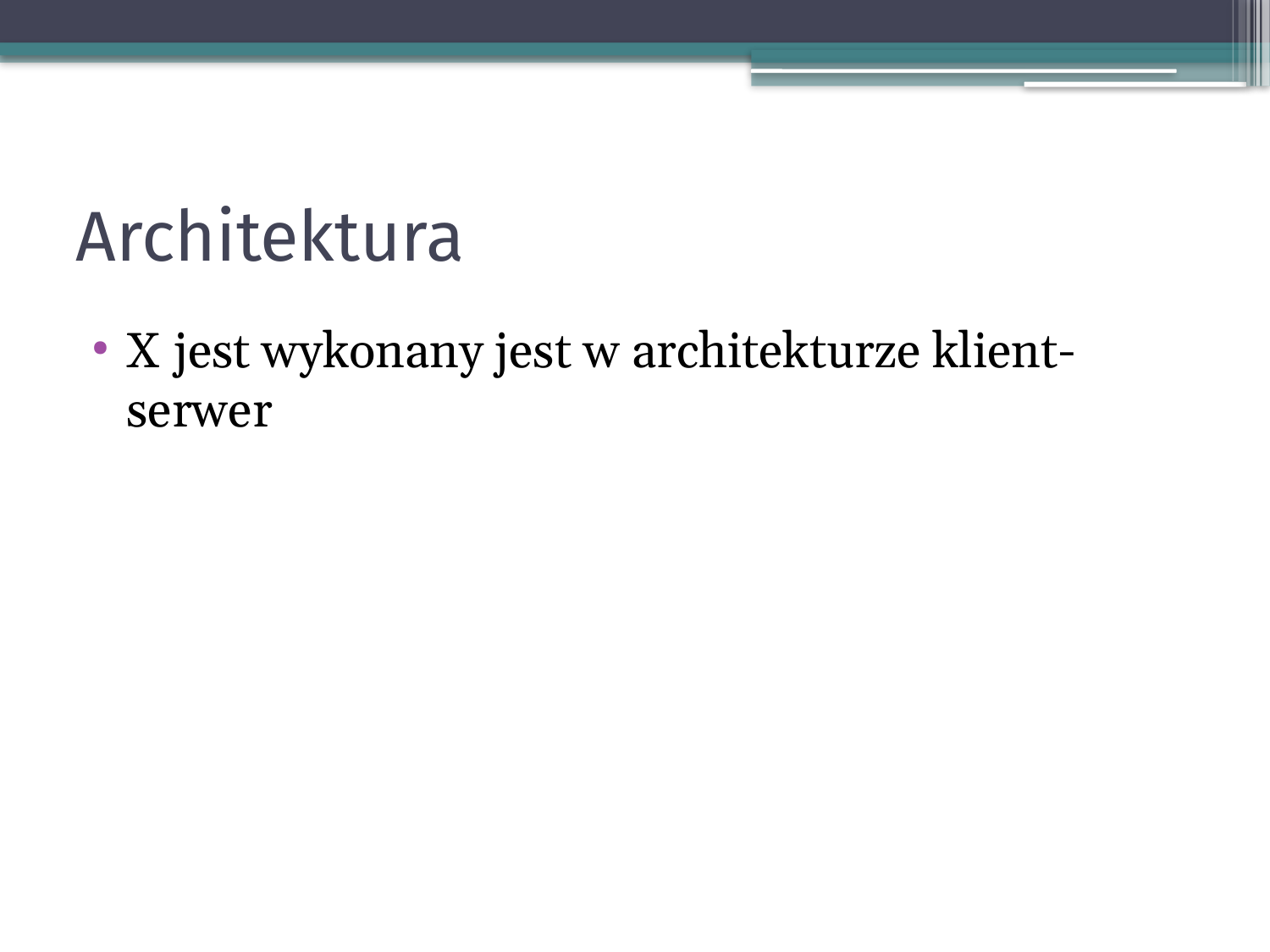

# Architektura
X jest wykonany jest w architekturze klient-serwer